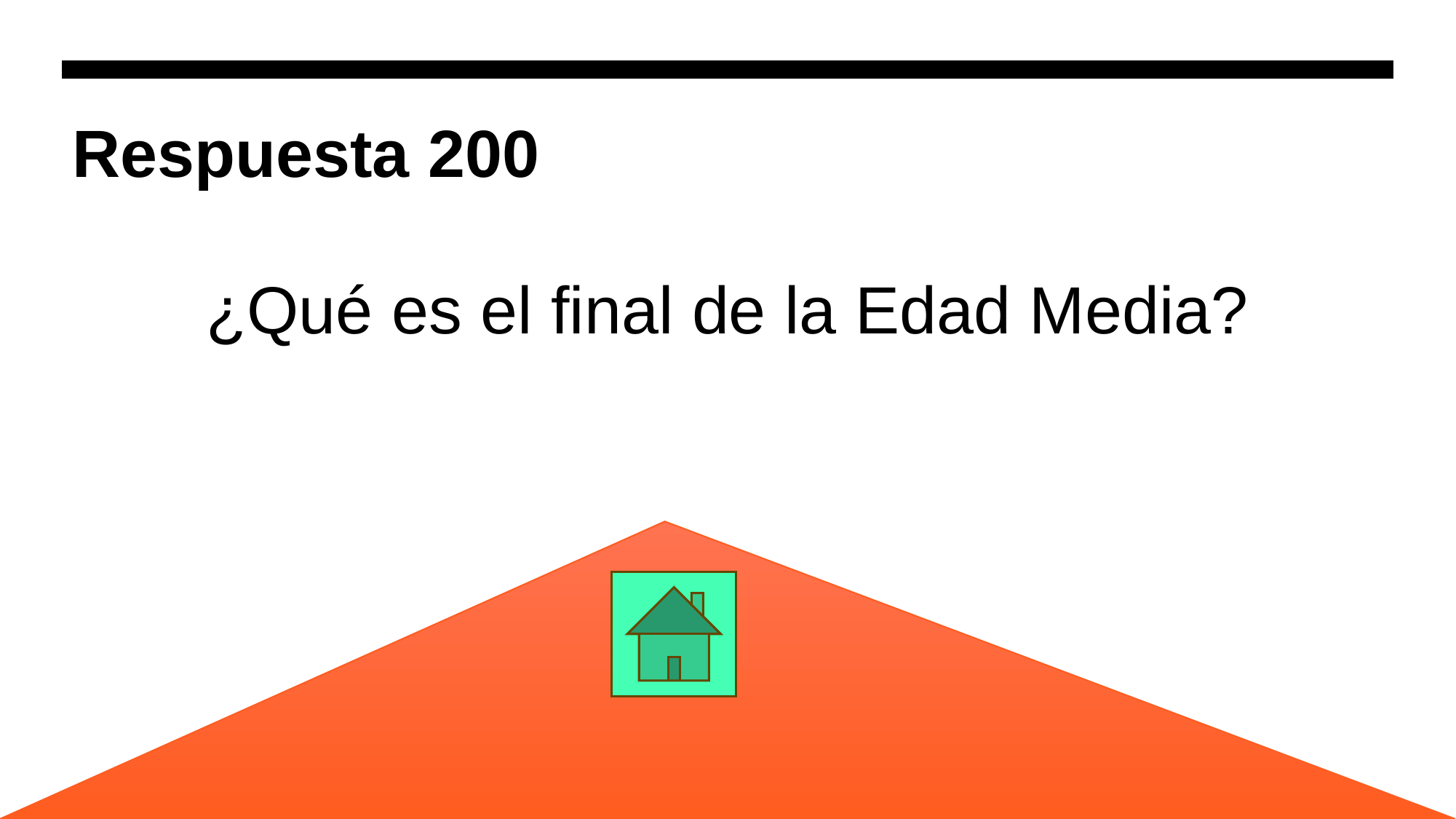

# Respuesta 200
¿Qué es el final de la Edad Media?